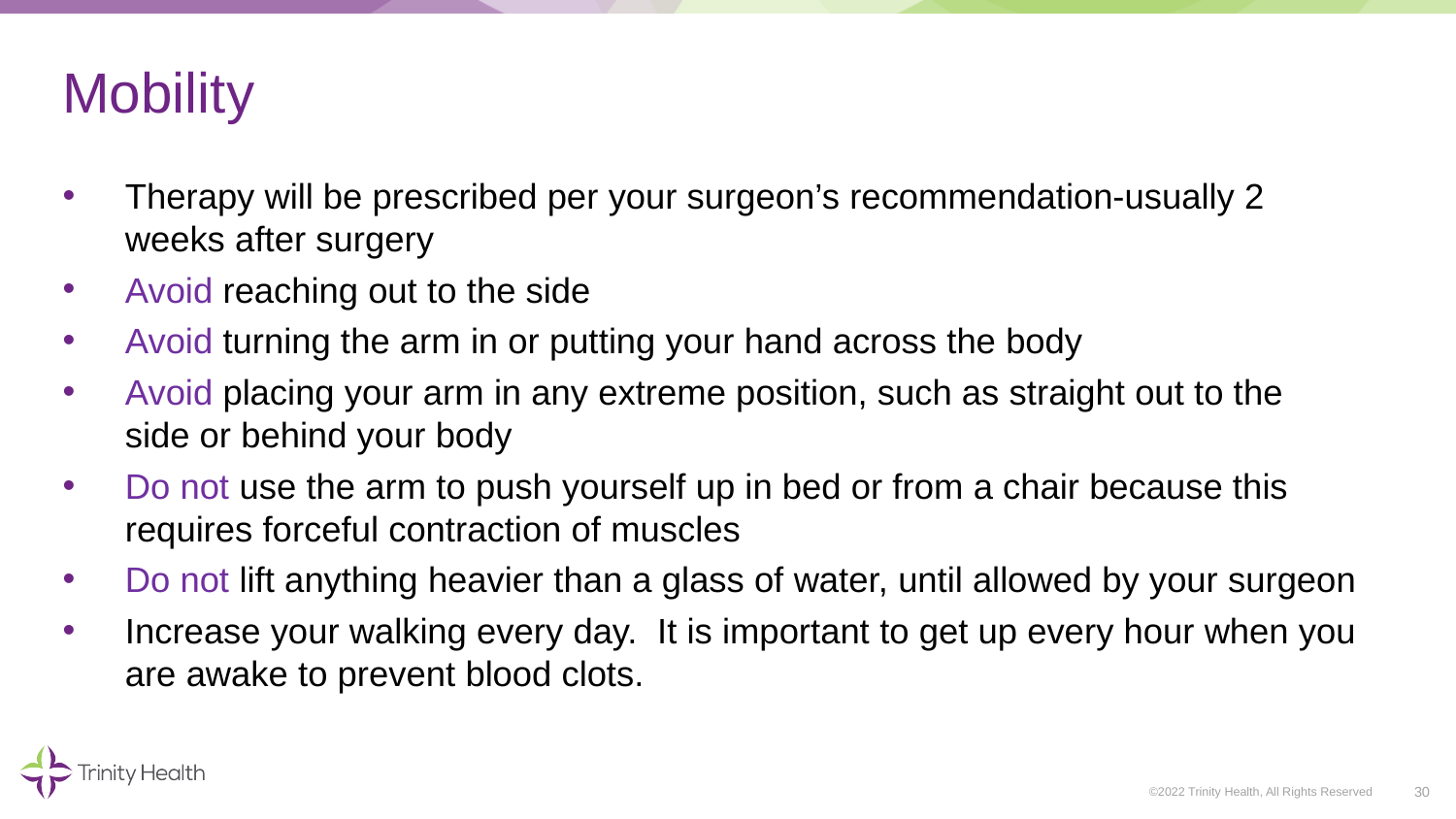

# Mobility
Therapy will be prescribed per your surgeon’s recommendation-usually 2 weeks after surgery
Avoid reaching out to the side
Avoid turning the arm in or putting your hand across the body
Avoid placing your arm in any extreme position, such as straight out to the side or behind your body
Do not use the arm to push yourself up in bed or from a chair because this requires forceful contraction of muscles
Do not lift anything heavier than a glass of water, until allowed by your surgeon
Increase your walking every day.  It is important to get up every hour when you are awake to prevent blood clots.

30
©2022 Trinity Health, All Rights Reserved